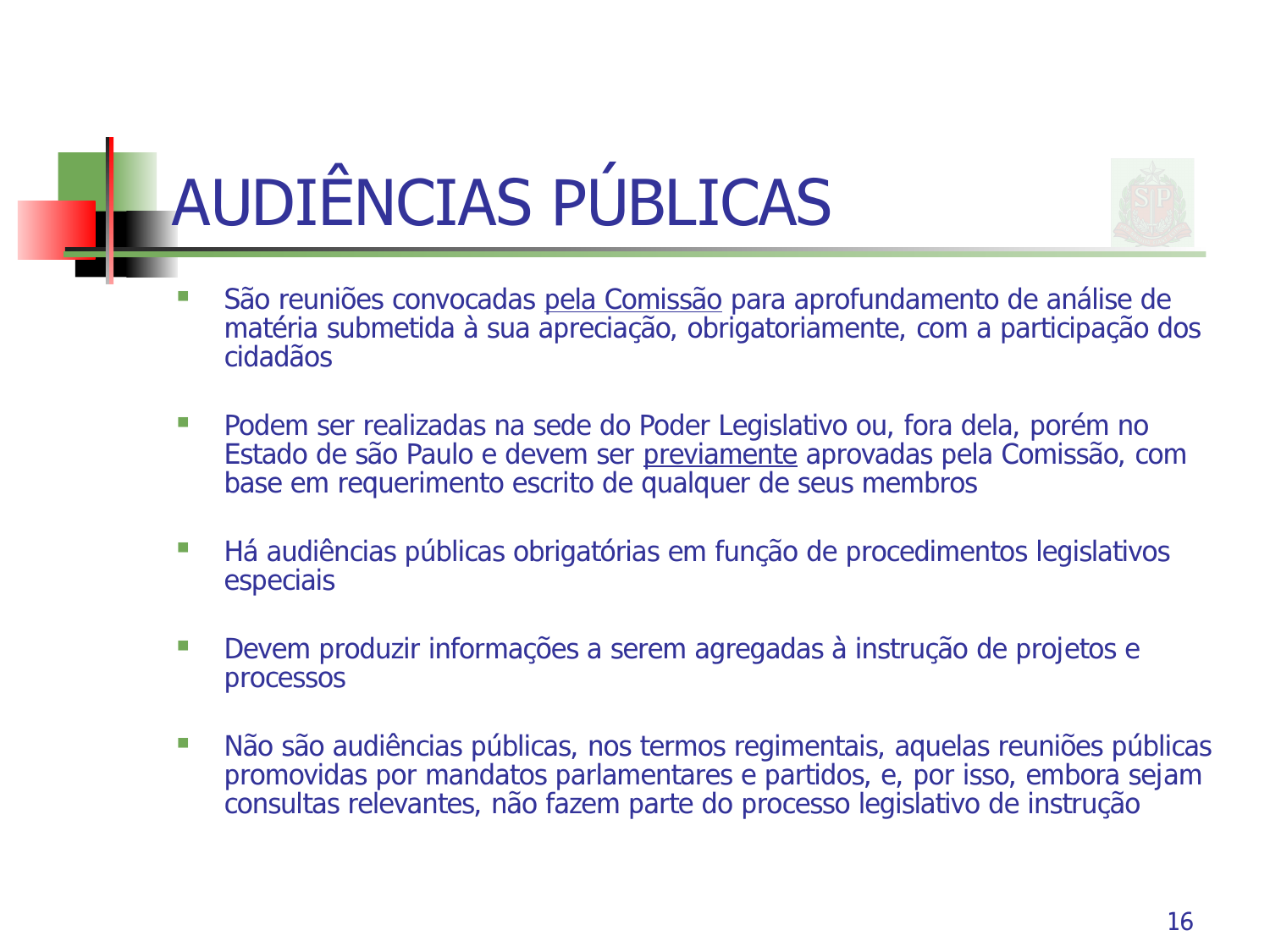

# AUDIÊNCIAS PÚBLICAS
São reuniões convocadas pela Comissão para aprofundamento de análise de matéria submetida à sua apreciação, obrigatoriamente, com a participação dos cidadãos

Podem ser realizadas na sede do Poder Legislativo ou, fora dela, porém no Estado de são Paulo e devem ser previamente aprovadas pela Comissão, com base em requerimento escrito de qualquer de seus membros

Há audiências públicas obrigatórias em função de procedimentos legislativos especiais

Devem produzir informações a serem agregadas à instrução de projetos e processos

Não são audiências públicas, nos termos regimentais, aquelas reuniões públicas promovidas por mandatos parlamentares e partidos, e, por isso, embora sejam consultas relevantes, não fazem parte do processo legislativo de instrução
16